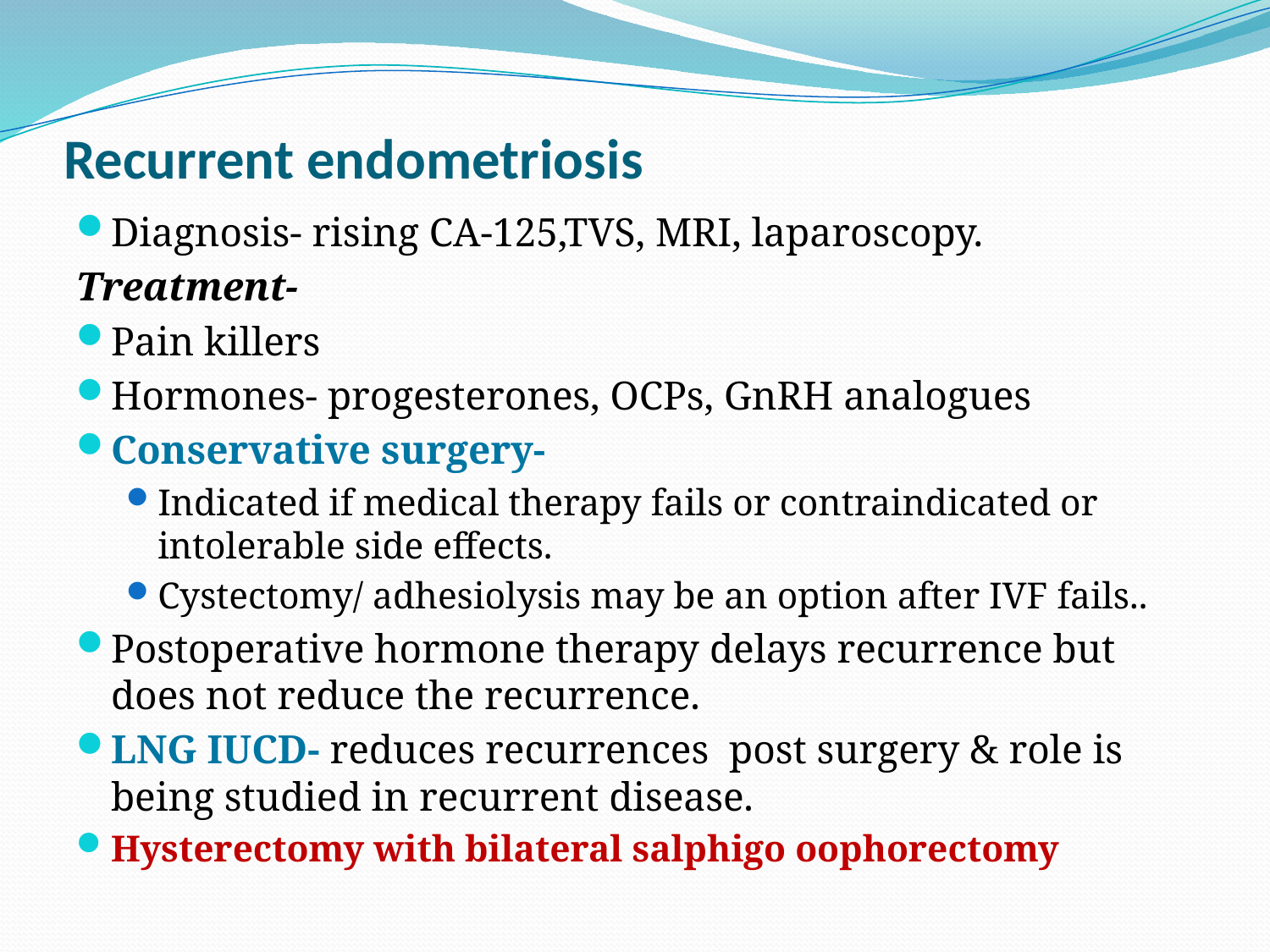

# Recurrent endometriosis
Diagnosis- rising CA-125,TVS, MRI, laparoscopy.
Treatment-
Pain killers
Hormones- progesterones, OCPs, GnRH analogues
Conservative surgery-
Indicated if medical therapy fails or contraindicated or intolerable side effects.
Cystectomy/ adhesiolysis may be an option after IVF fails..
Postoperative hormone therapy delays recurrence but does not reduce the recurrence.
LNG IUCD- reduces recurrences  post surgery & role is being studied in recurrent disease.
Hysterectomy with bilateral salphigo oophorectomy